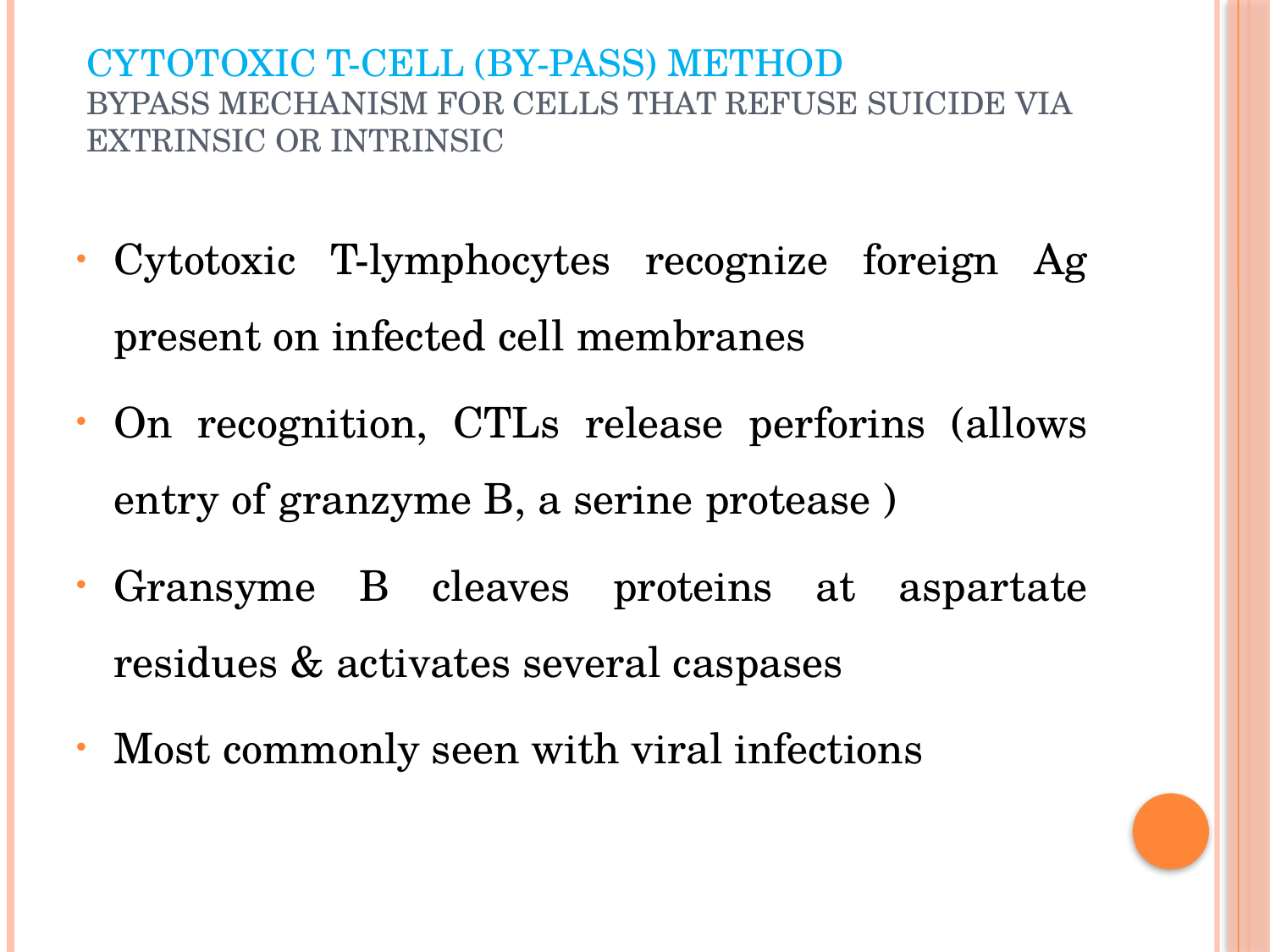

# Cytotoxic T-cell (by-pass) method Bypass mechanism for cells that refuse suicide via extrinsic or intrinsic
Cytotoxic T-lymphocytes recognize foreign Ag present on infected cell membranes
On recognition, CTLs release perforins (allows entry of granzyme B, a serine protease )
Gransyme B cleaves proteins at aspartate residues & activates several caspases
Most commonly seen with viral infections